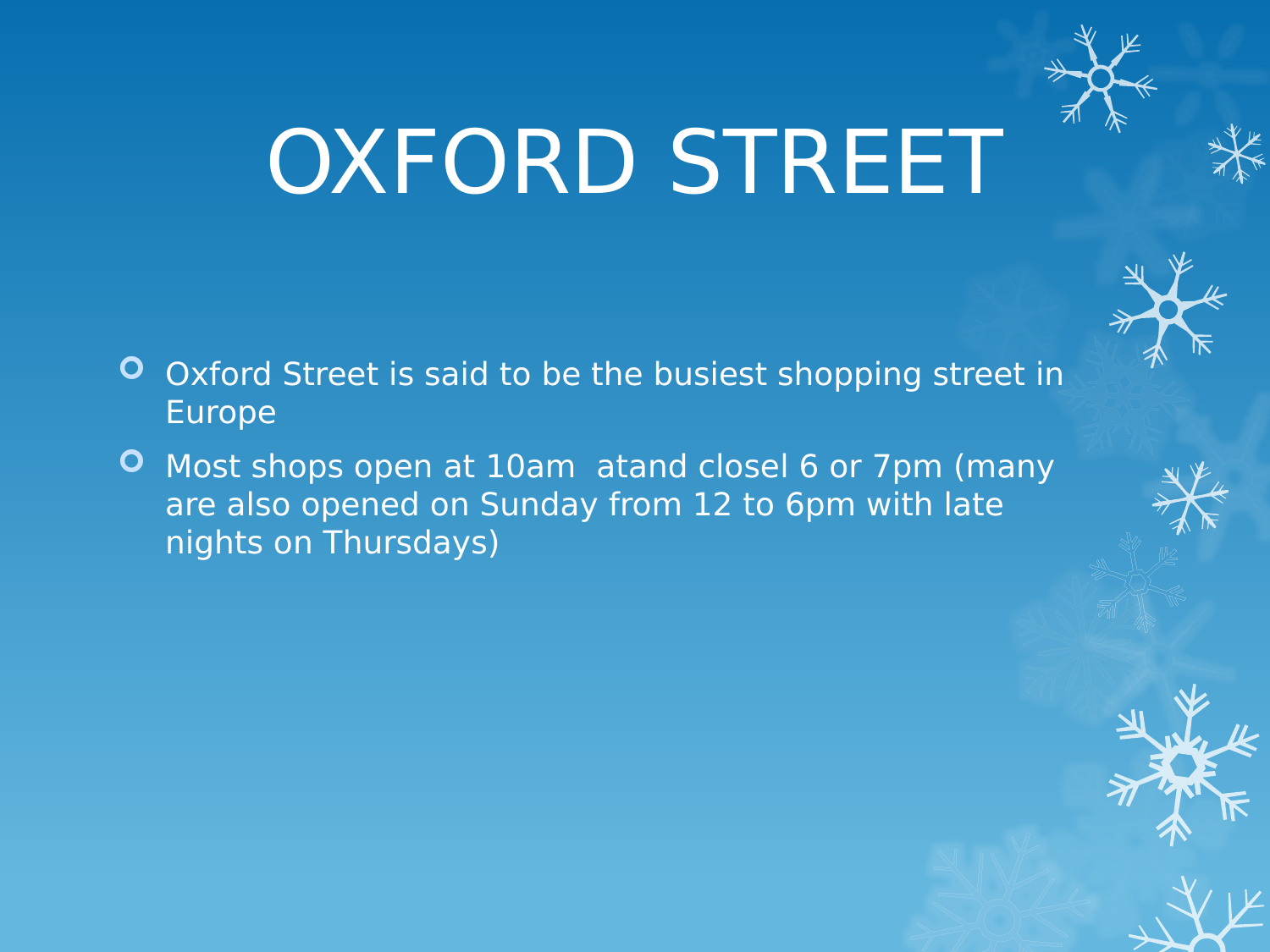

# OXFORD STREET
Oxford Street is said to be the busiest shopping street in Europe
Most shops open at 10am  atand closel 6 or 7pm (many  are also opened on Sunday from 12 to 6pm with late nights on Thursdays)